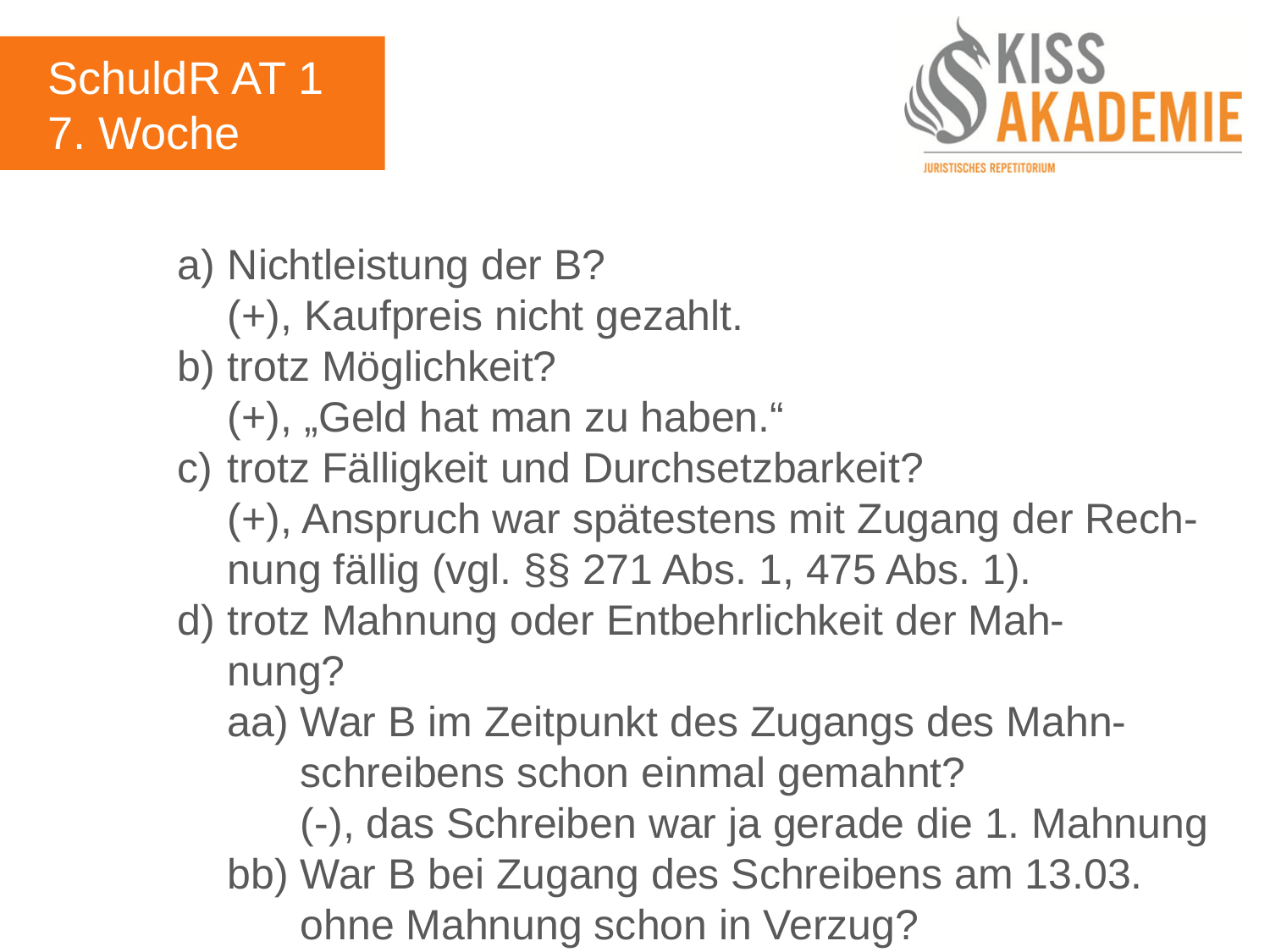

SchuldR AT 1
7. Woche
			a)	Nichtleistung der B?
				(+), Kaufpreis nicht gezahlt.
			b)	trotz Möglichkeit?
				(+), „Geld hat man zu haben.“
			c)	trotz Fälligkeit und Durchsetzbarkeit?
				(+), Anspruch war spätestens mit Zugang der Rech-				nung fällig (vgl. §§ 271 Abs. 1, 475 Abs. 1).
			d)	trotz Mahnung oder Entbehrlichkeit der Mah-					nung?
				aa)	War B im Zeitpunkt des Zugangs des Mahn-						schreibens schon einmal gemahnt?
					(-), das Schreiben war ja gerade die 1. Mahnung
				bb)	War B bei Zugang des Schreibens am 13.03.						ohne Mahnung schon in Verzug?